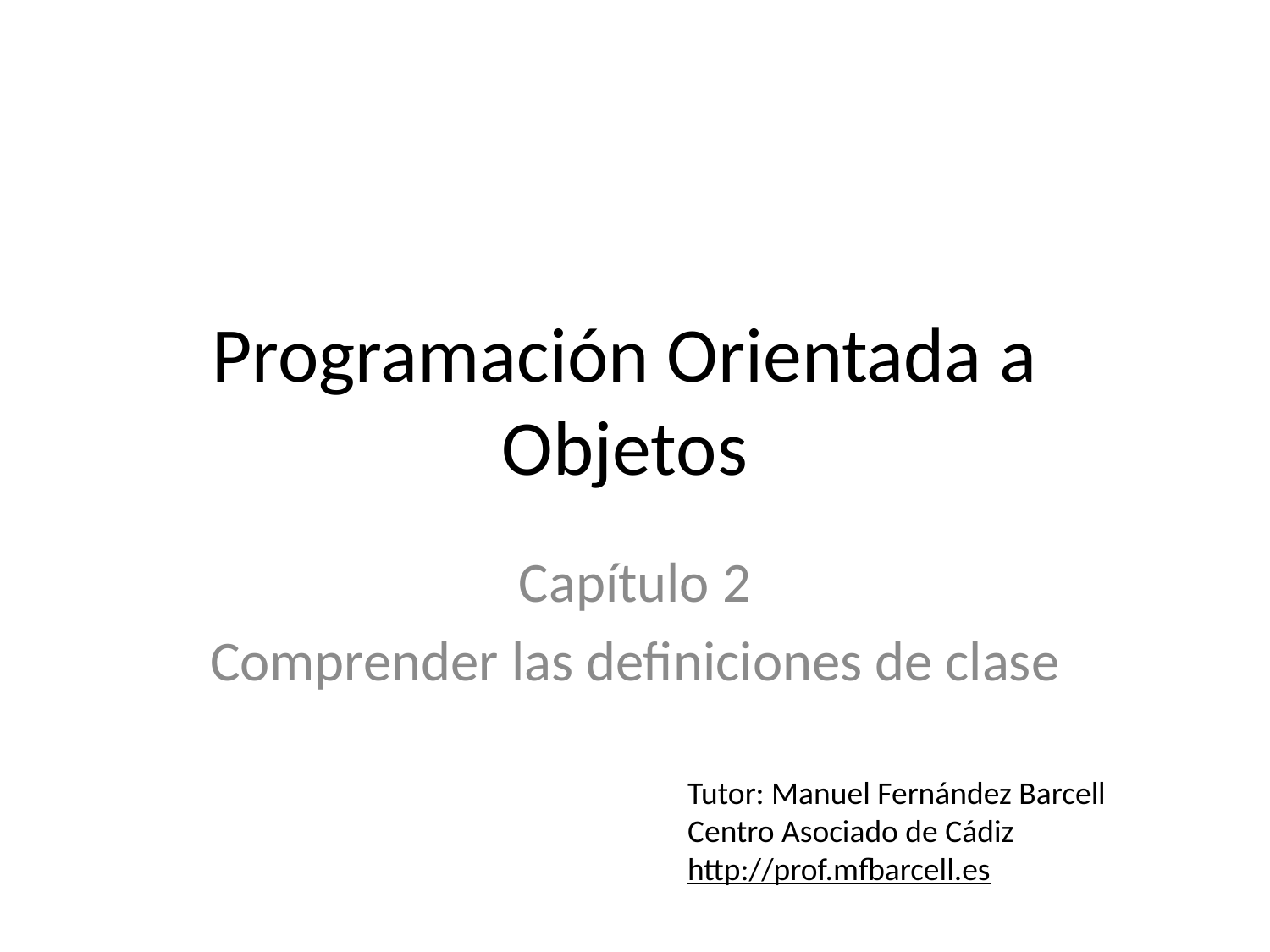

# Programación Orientada a Objetos
Capítulo 2
Comprender las definiciones de clase
Tutor: Manuel Fernández Barcell
Centro Asociado de Cádiz
http://prof.mfbarcell.es